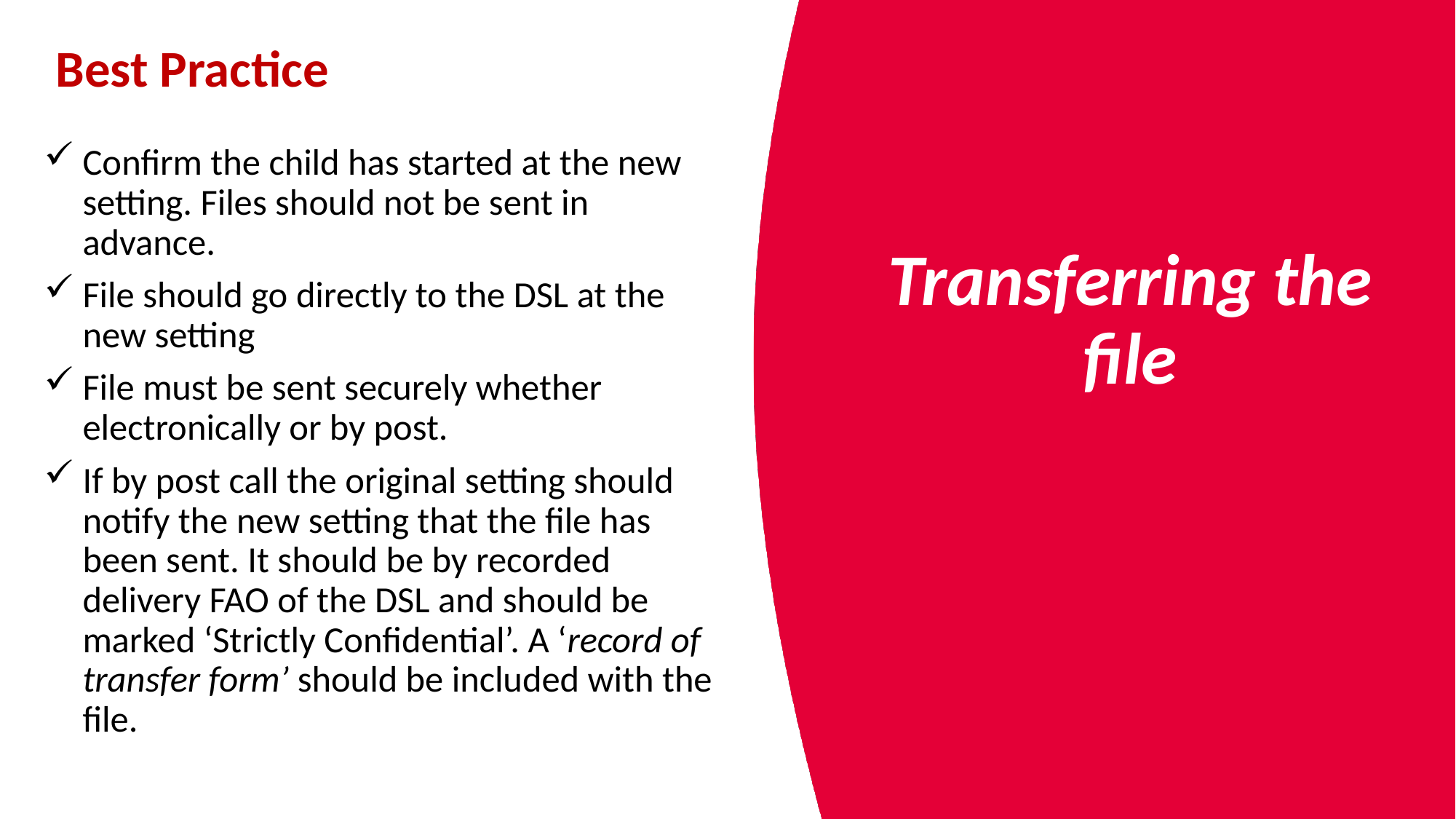

# Best Practice
Confirm the child has started at the new setting. Files should not be sent in advance.
File should go directly to the DSL at the new setting
File must be sent securely whether electronically or by post.
If by post call the original setting should notify the new setting that the file has been sent. It should be by recorded delivery FAO of the DSL and should be marked ‘Strictly Confidential’. A ‘record of transfer form’ should be included with the file.

Transferring the file